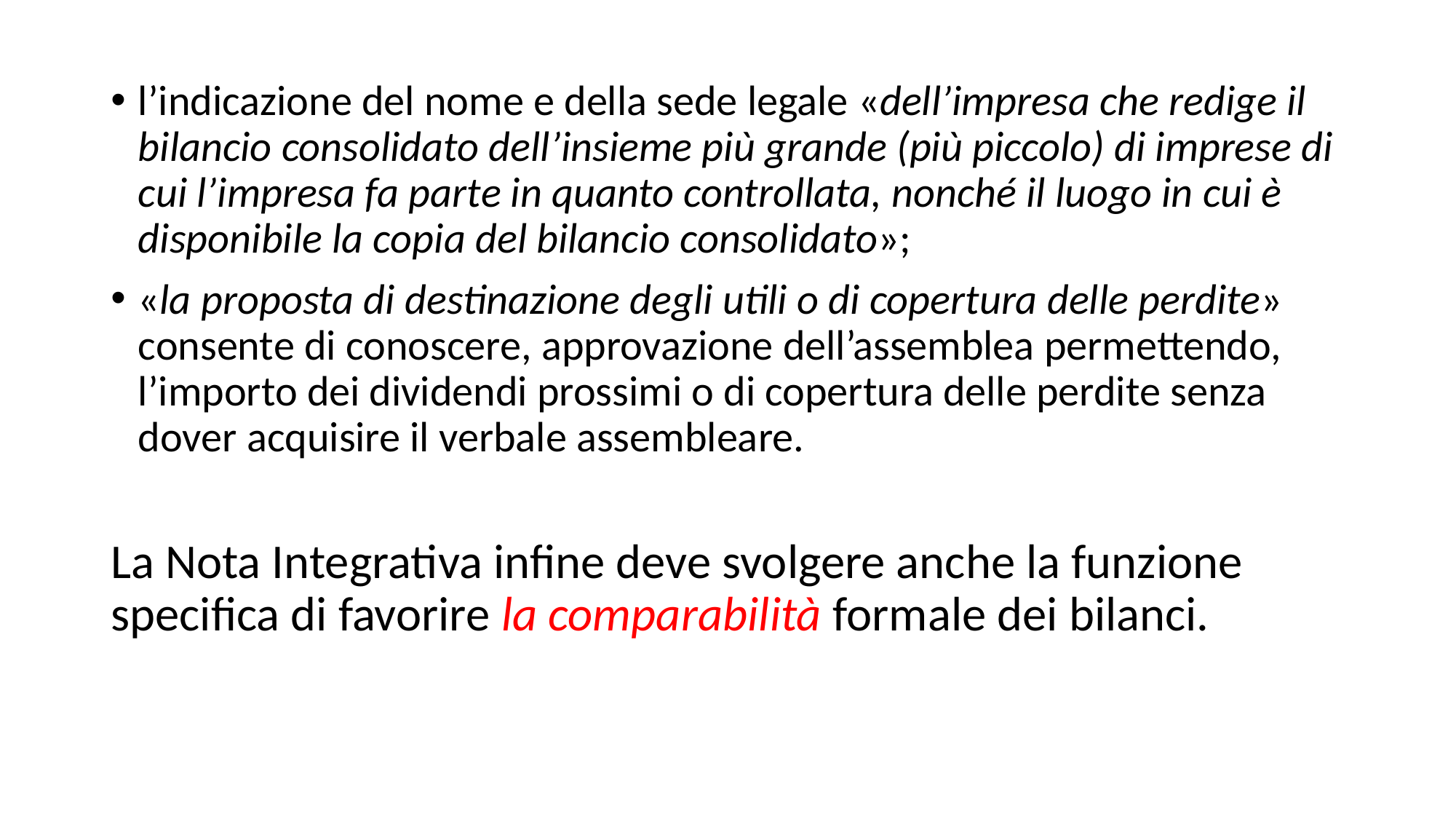

l’indicazione del nome e della sede legale «dell’impresa che redige il bilancio consolidato dell’insieme più grande (più piccolo) di imprese di cui l’impresa fa parte in quanto controllata, nonché il luogo in cui è disponibile la copia del bilancio consolidato»;
«la proposta di destinazione degli utili o di copertura delle perdite» consente di conoscere, approvazione dell’assemblea permettendo, l’importo dei dividendi prossimi o di copertura delle perdite senza dover acquisire il verbale assembleare.

La Nota Integrativa infine deve svolgere anche la funzione specifica di favorire la comparabilità formale dei bilanci.